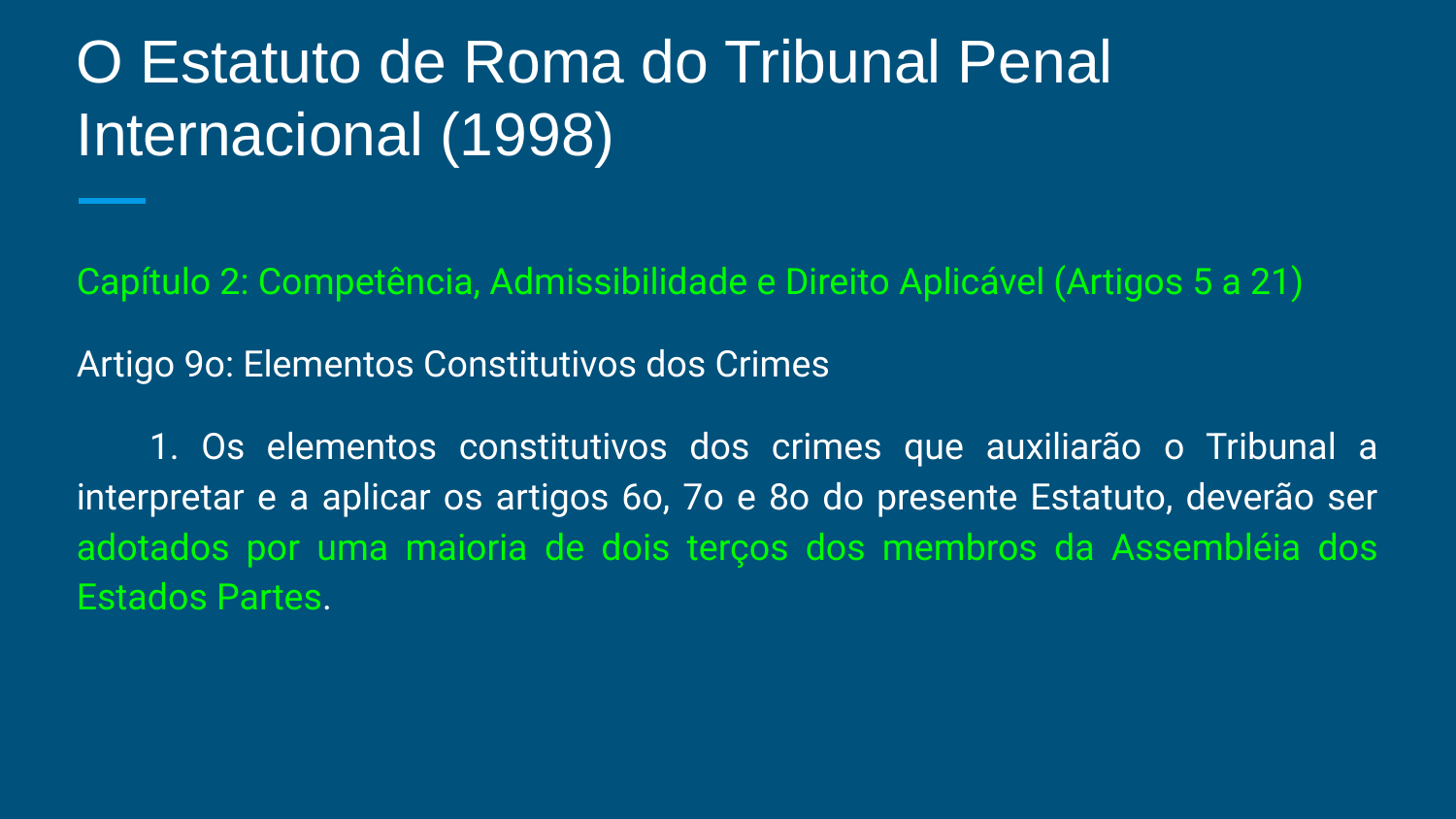

# O Estatuto de Roma do Tribunal Penal Internacional (1998)
Capítulo 2: Competência, Admissibilidade e Direito Aplicável (Artigos 5 a 21)
Artigo 9o: Elementos Constitutivos dos Crimes
1. Os elementos constitutivos dos crimes que auxiliarão o Tribunal a interpretar e a aplicar os artigos 6o, 7o e 8o do presente Estatuto, deverão ser adotados por uma maioria de dois terços dos membros da Assembléia dos Estados Partes.